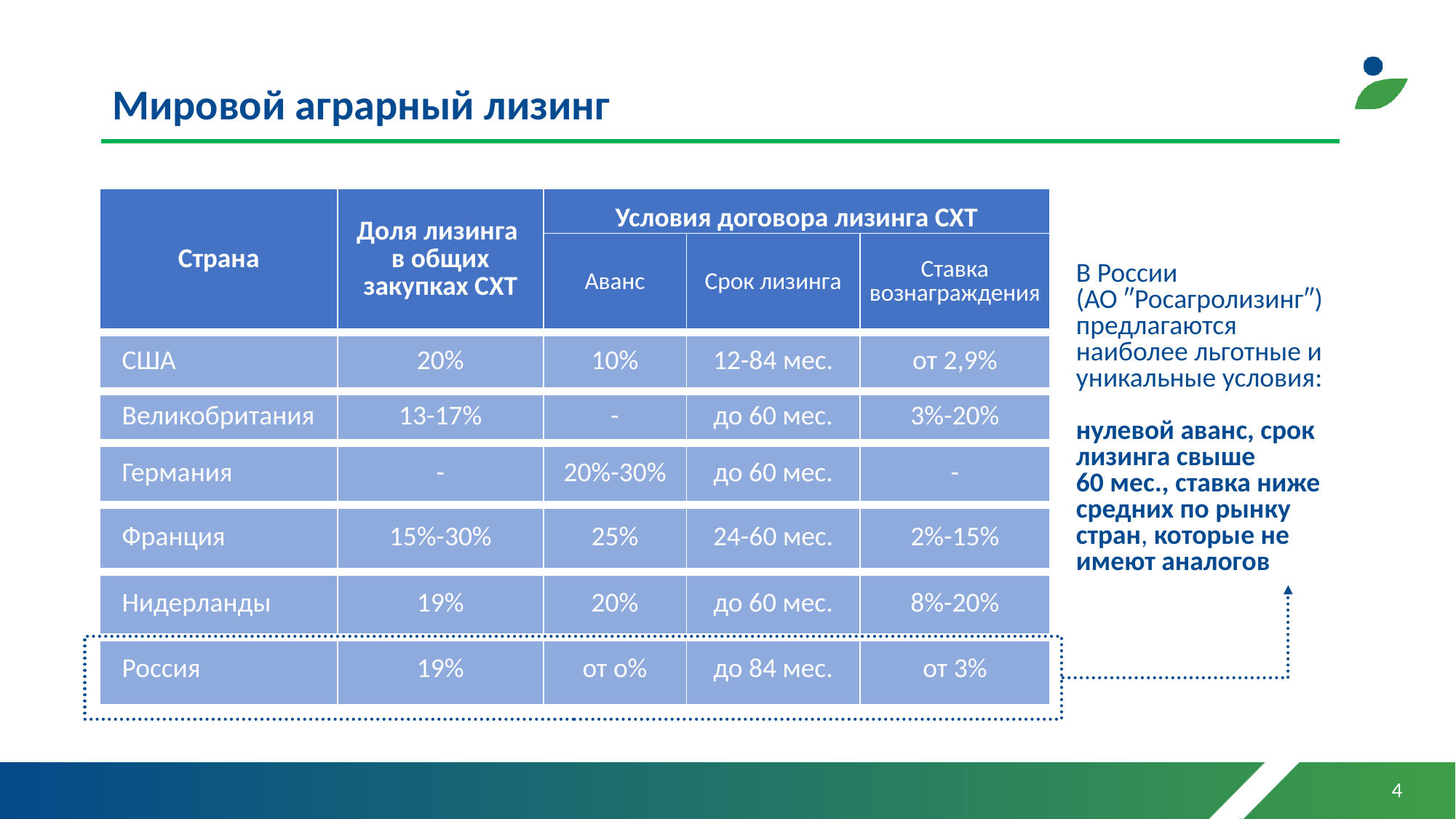

# Мировой аграрный лизинг
| Страна | Доля лизинга в общих закупках СХТ | Условия договора лизинга СХТ |  |  |
| --- | --- | --- | --- | --- |
|  |  | Аванс | Срок лизинга | Ставка вознаграждения |
| США | 20% | 10% | 12-84 мес. | от 2,9% |
| Великобритания | 13-17% | - | до 60 мес. | 3%-20% |
| Германия | - | 20%-30% | до 60 мес. | - |
| Франция | 15%-30% | 25% | 24-60 мес. | 2%-15% |
| Нидерланды | 19% | 20% | до 60 мес. | 8%-20% |
| Россия | 19% | от о% | до 84 мес. | от 3% |
В России
(АО ″Росагролизинг″) предлагаются наиболее льготные и уникальные условия:
нулевой аванс, срок лизинга свыше
60 мес., ставка ниже средних по рынку стран, которые не имеют аналогов

4